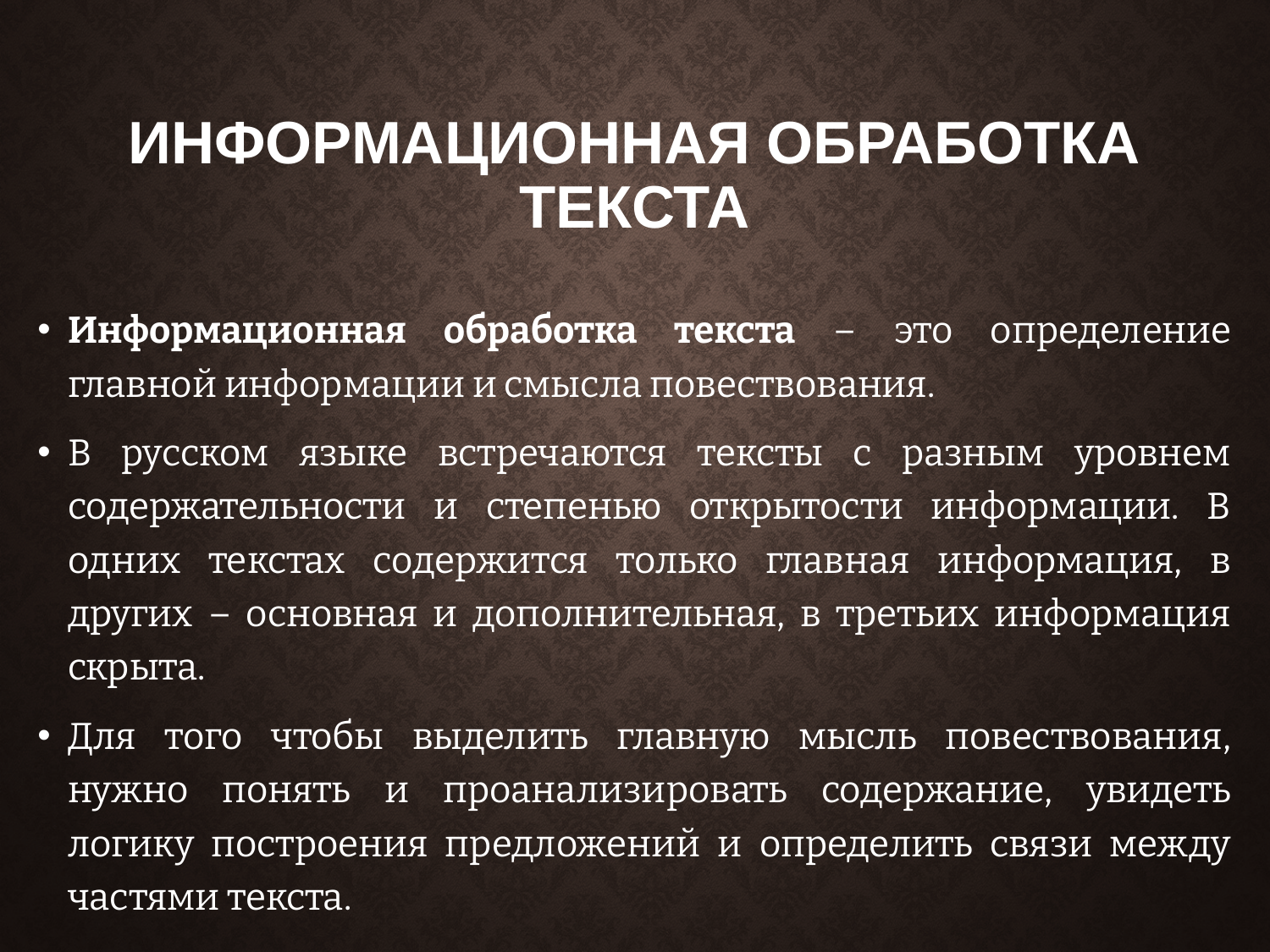

# Информационная обработка текста
Информационная обработка текста – это определение главной информации и смысла повествования.
В русском языке встречаются тексты с разным уровнем содержательности и степенью открытости информации. В одних текстах содержится только главная информация, в других – основная и дополнительная, в третьих информация скрыта.
Для того чтобы выделить главную мысль повествования, нужно понять и проанализировать содержание, увидеть логику построения предложений и определить связи между частями текста.